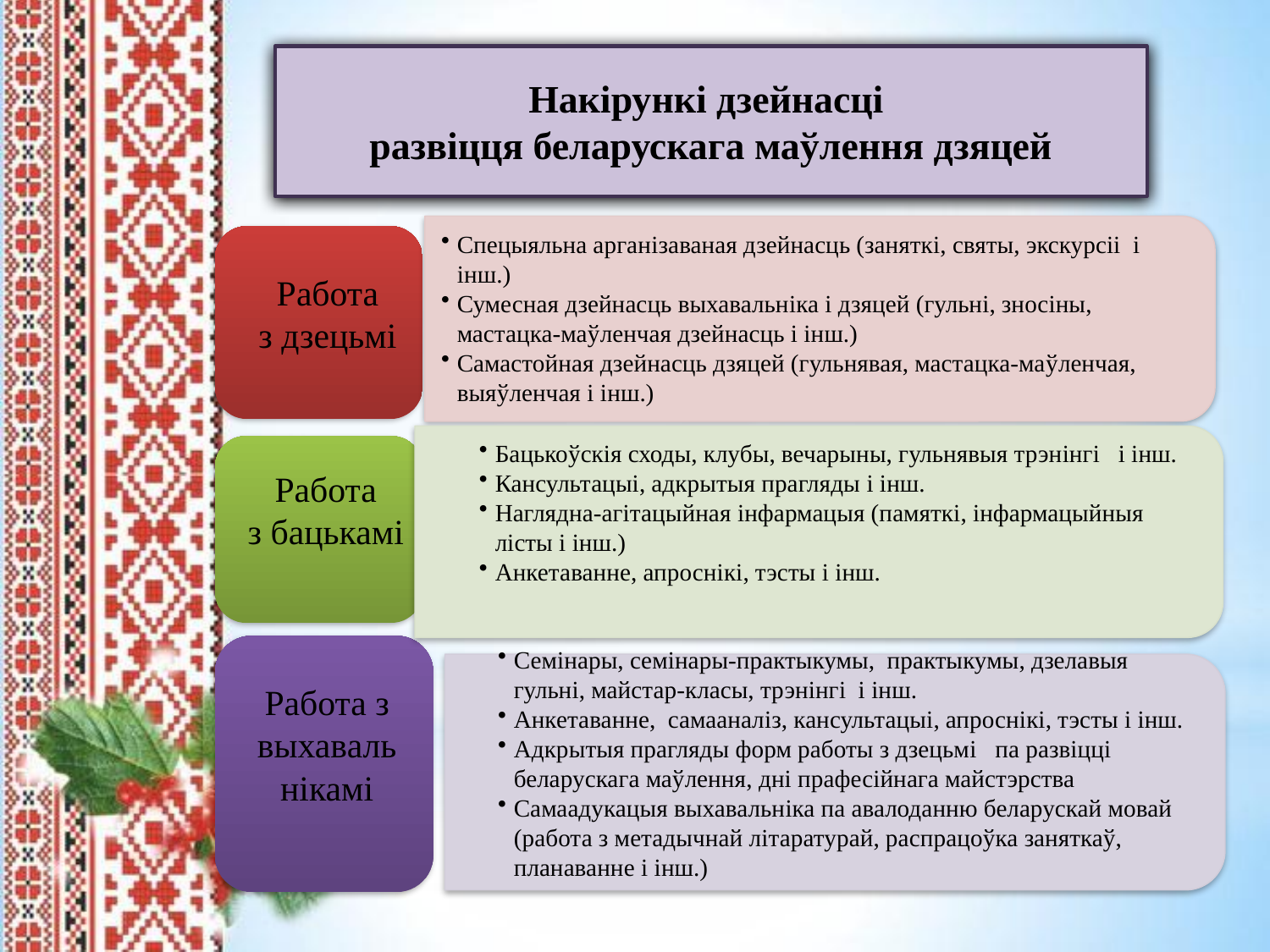

# Накірункі дзейнасці
развіцця беларускага маўлення дзяцей

Спецыяльна арганiзаваная дзейнасць (заняткi, святы, экскурсii  i iнш.)
Сумесная дзейнасць выхавальнiка i дзяцей (гульні, зносiны, мастацка-маўленчая дзейнасць i iнш.)
Самастойная дзейнасць дзяцей (гульнявая, мастацка-маўленчая, выяўленчая i iнш.)

Работа
з дзецьмi

Бацькоўскiя сходы, клубы, вечарыны, гульнявыя трэнiнгi   i iнш.
Кансультацыi, адкрытыя прагляды i iнш.
Наглядна-агiтацыйная iнфармацыя (памяткi, iнфармацыйныя лiсты i iнш.)
Анкетаванне, апроснiкi, тэсты i iнш.
Работа
з бацькамi

Работа з выхавальнiкамi

Семiнары, семiнары-практыкумы,  практыкумы, дзелавыя гульнi, майстар-класы, трэнiнгi  i iнш.
Анкетаванне,  самааналiз, кансультацыi, апроснiкi, тэсты i iнш.
Адкрытыя прагляды форм работы з дзецьмi   па развіццi беларускага маўлення, дні прафесійнага майстэрства
Самаадукацыя выхавальнiка па авалоданню беларускай мовай  (работа з метадычнай лiтаратурай, распрацоўка заняткаў, планаванне i iнш.)